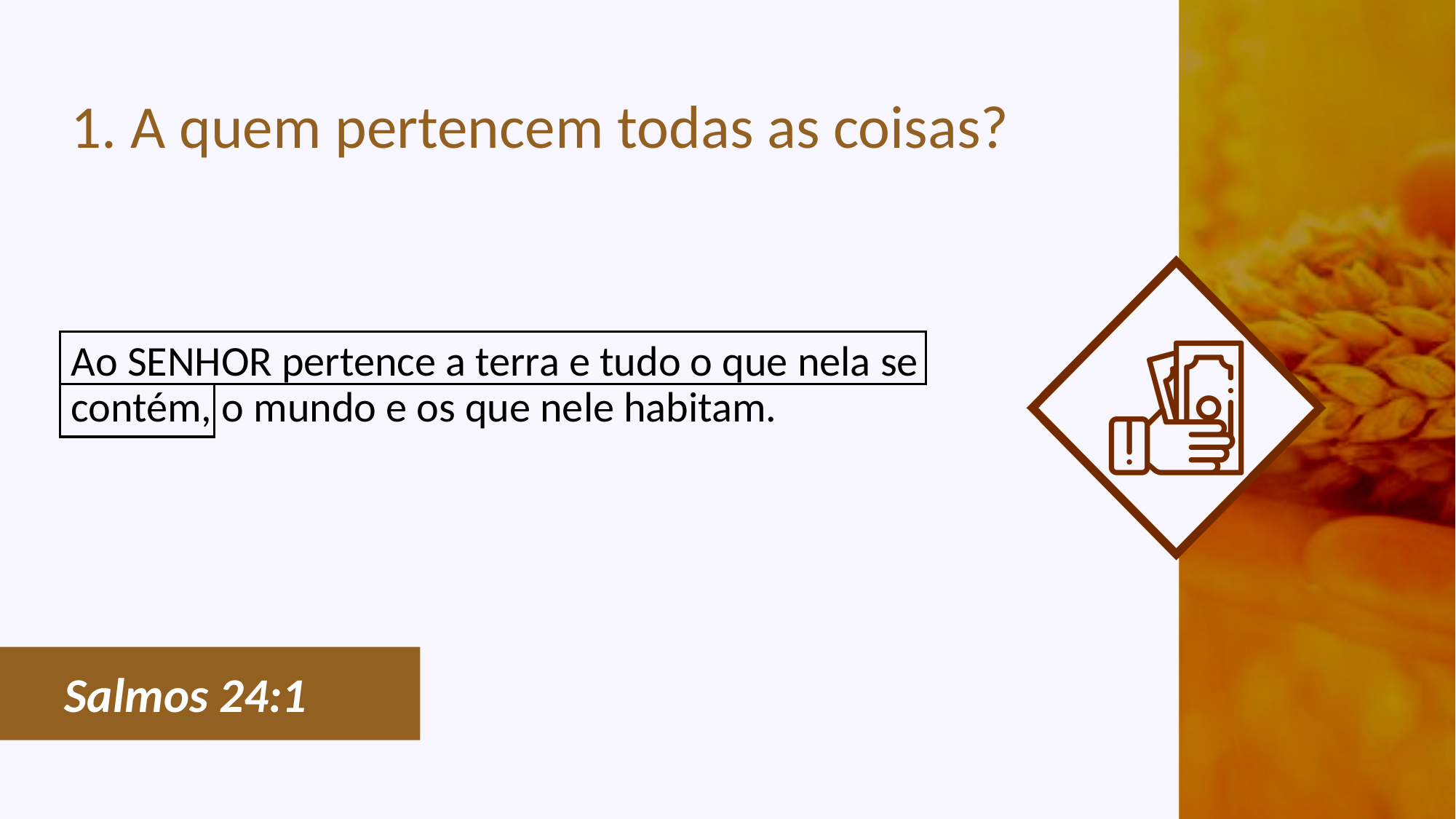

# 1. A quem pertencem todas as coisas?
Ao SENHOR pertence a terra e tudo o que nela se contém, o mundo e os que nele habitam.

Salmos 24:1